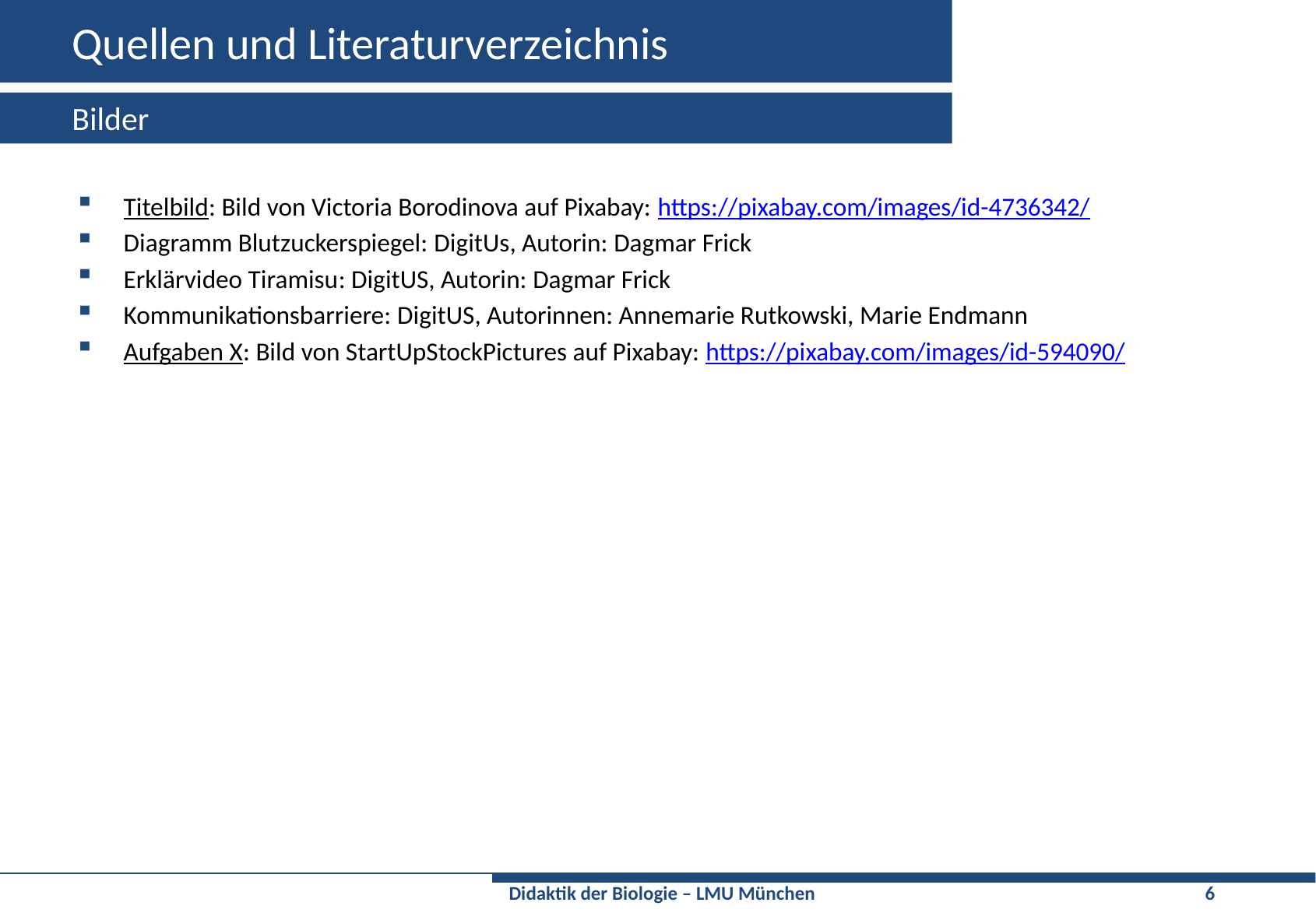

# Quellen und Literaturverzeichnis
Bilder
Titelbild: Bild von Victoria Borodinova auf Pixabay: https://pixabay.com/images/id-4736342/
Diagramm Blutzuckerspiegel: DigitUs, Autorin: Dagmar Frick
Erklärvideo Tiramisu: DigitUS, Autorin: Dagmar Frick
Kommunikationsbarriere: DigitUS, Autorinnen: Annemarie Rutkowski, Marie Endmann
Aufgaben X: Bild von StartUpStockPictures auf Pixabay: https://pixabay.com/images/id-594090/